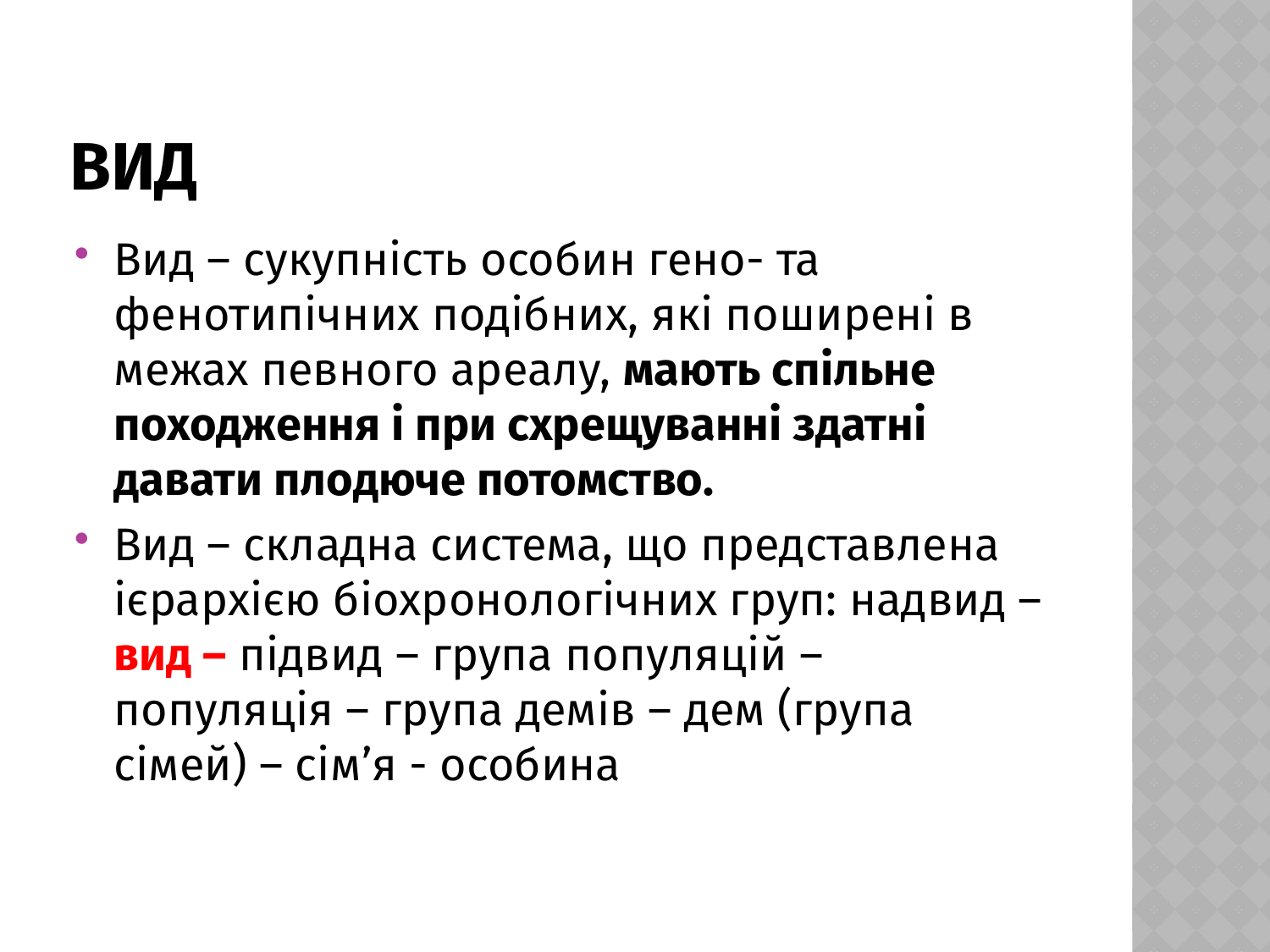

# ВИД
Вид – сукупність особин гено- та фенотипічних подібних, які поширені в межах певного ареалу, мають спільне походження і при схрещуванні здатні давати плодюче потомство.
Вид – складна система, що представлена ієрархією біохронологічних груп: надвид – вид – підвид – група популяцій – популяція – група демів – дем (група сімей) – сім’я - особина